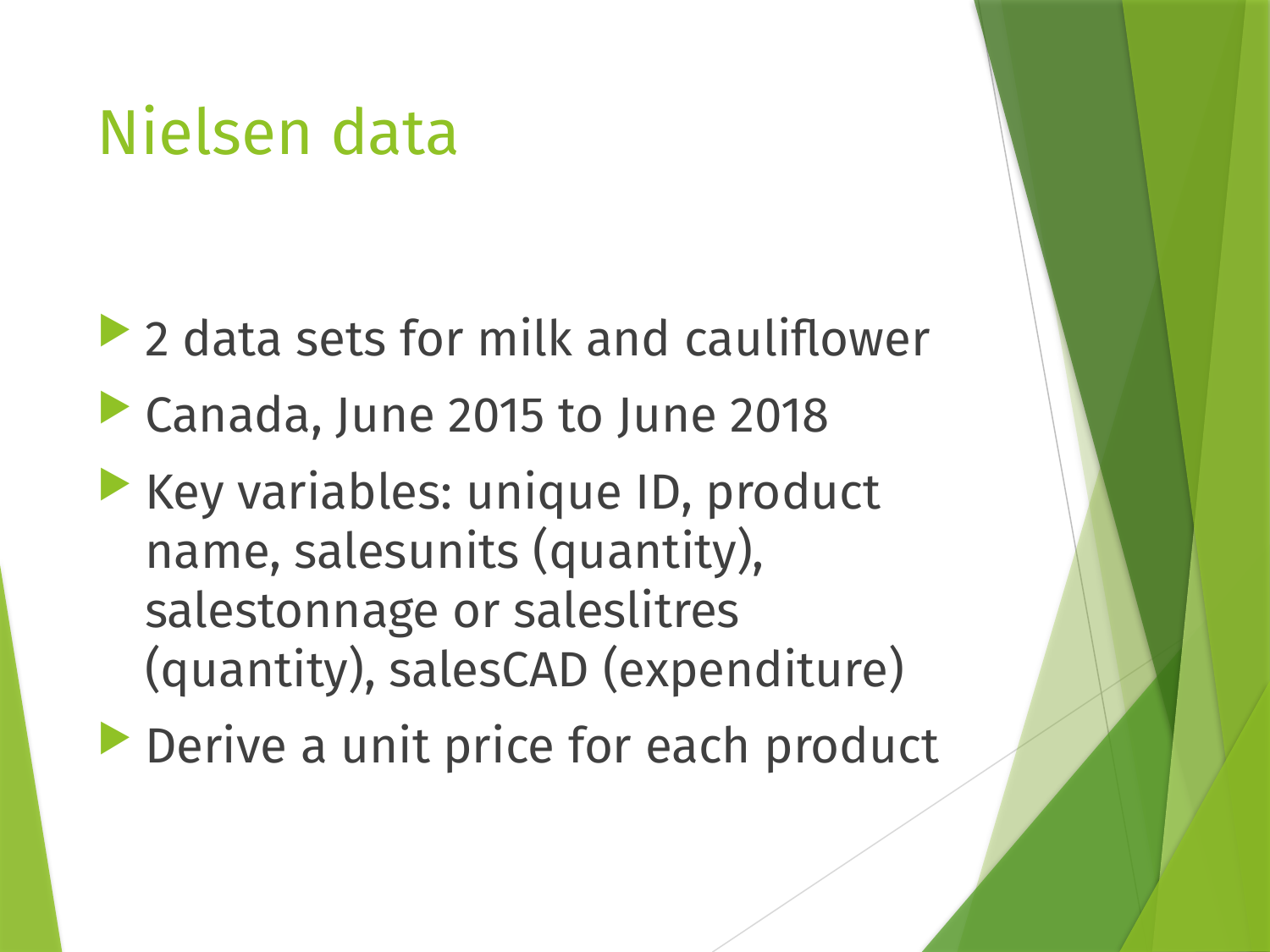

# Nielsen data
2 data sets for milk and cauliflower
Canada, June 2015 to June 2018
Key variables: unique ID, product name, salesunits (quantity), salestonnage or saleslitres (quantity), salesCAD (expenditure)
Derive a unit price for each product